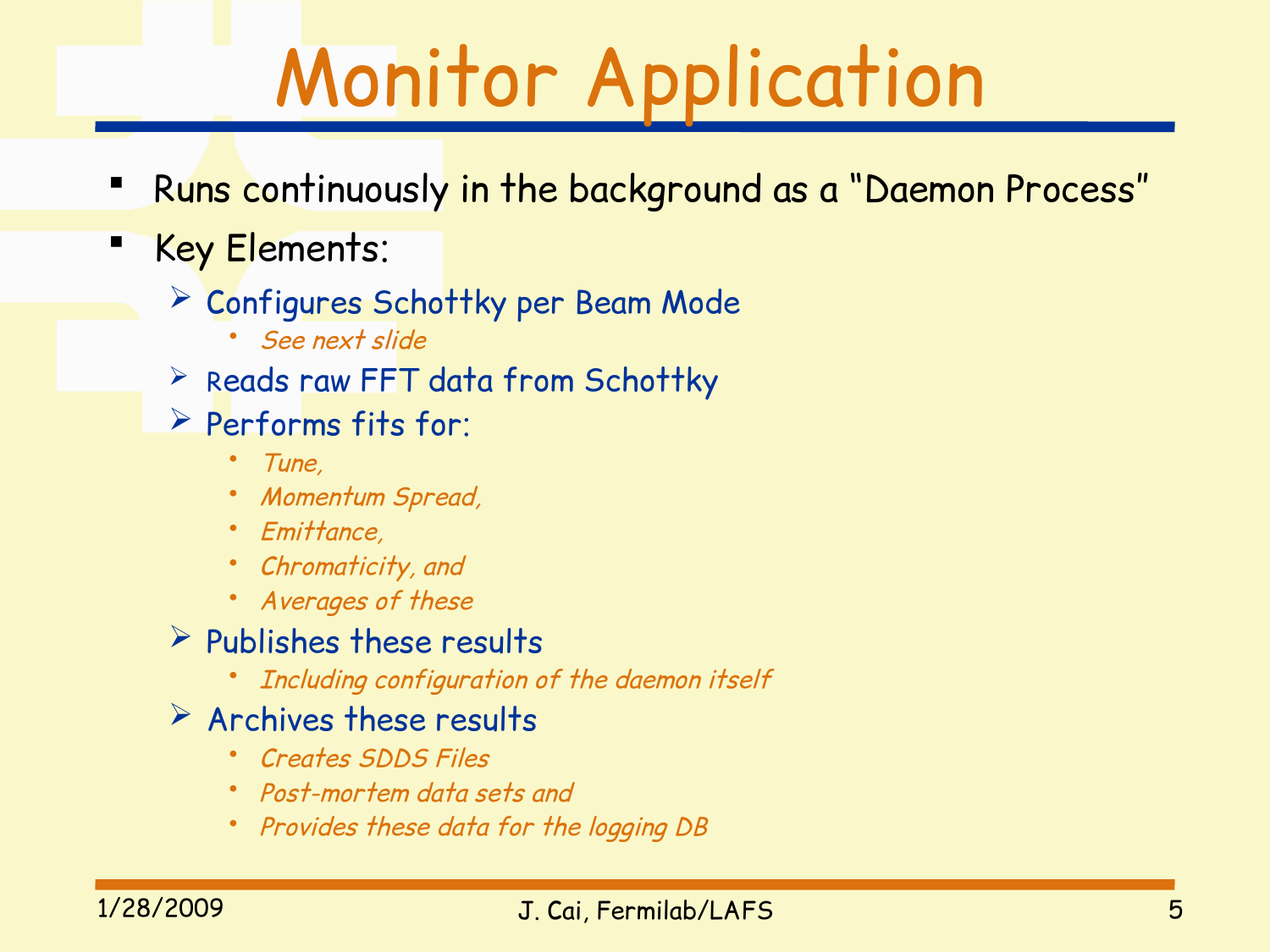

# Monitor Application
Runs continuously in the background as a “Daemon Process”
Key Elements:
Configures Schottky per Beam Mode
See next slide
Reads raw FFT data from Schottky
Performs fits for:
Tune,
Momentum Spread,
Emittance,
Chromaticity, and
Averages of these
Publishes these results
Including configuration of the daemon itself
Archives these results
Creates SDDS Files
Post-mortem data sets and
Provides these data for the logging DB

1/28/2009
5
J. Cai, Fermilab/LAFS